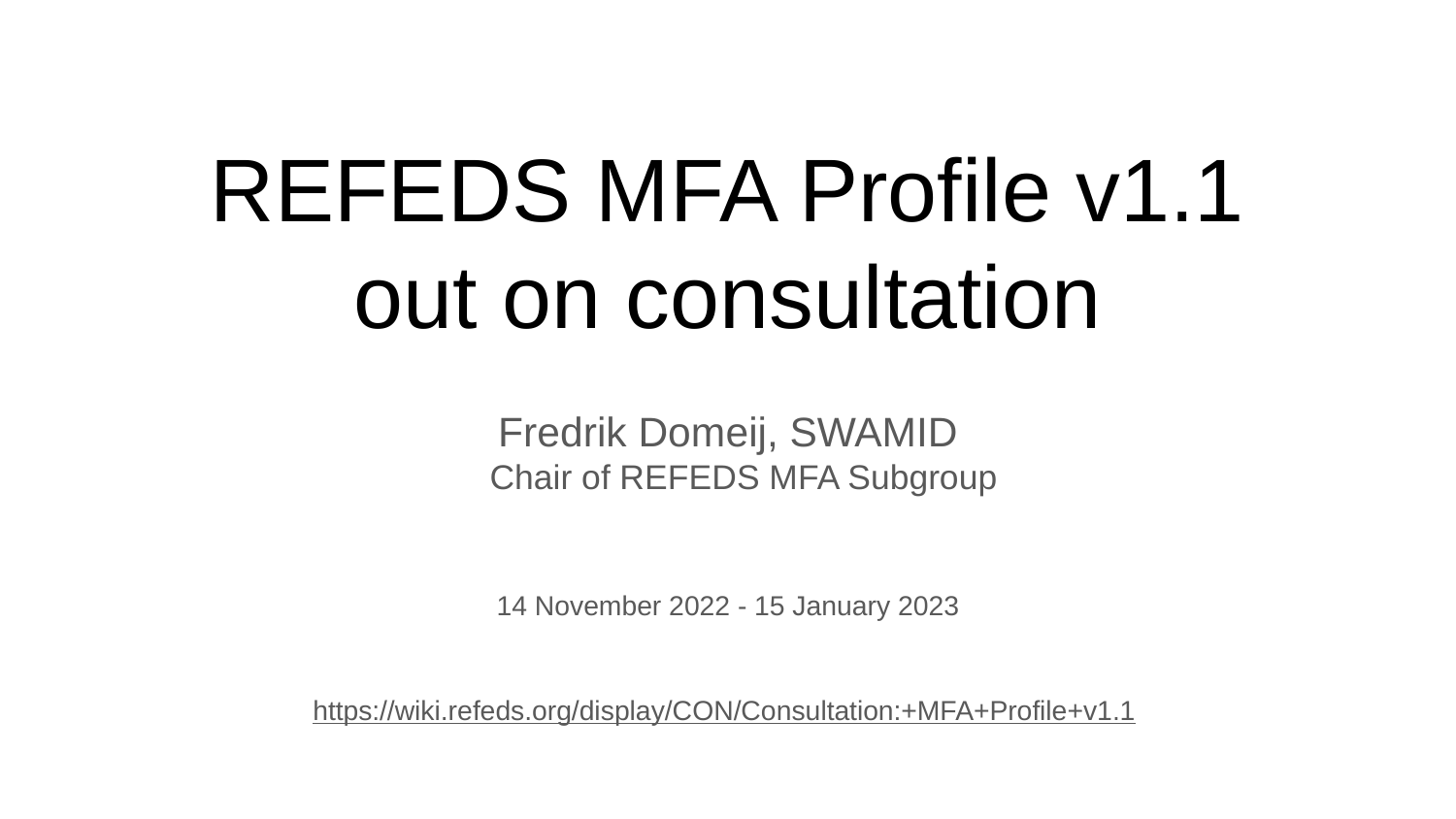

# REFEDS MFA Profile v1.1 out on consultation
Fredrik Domeij, SWAMID
Chair of REFEDS MFA Subgroup

14 November 2022 - 15 January 2023

https://wiki.refeds.org/display/CON/Consultation:+MFA+Profile+v1.1